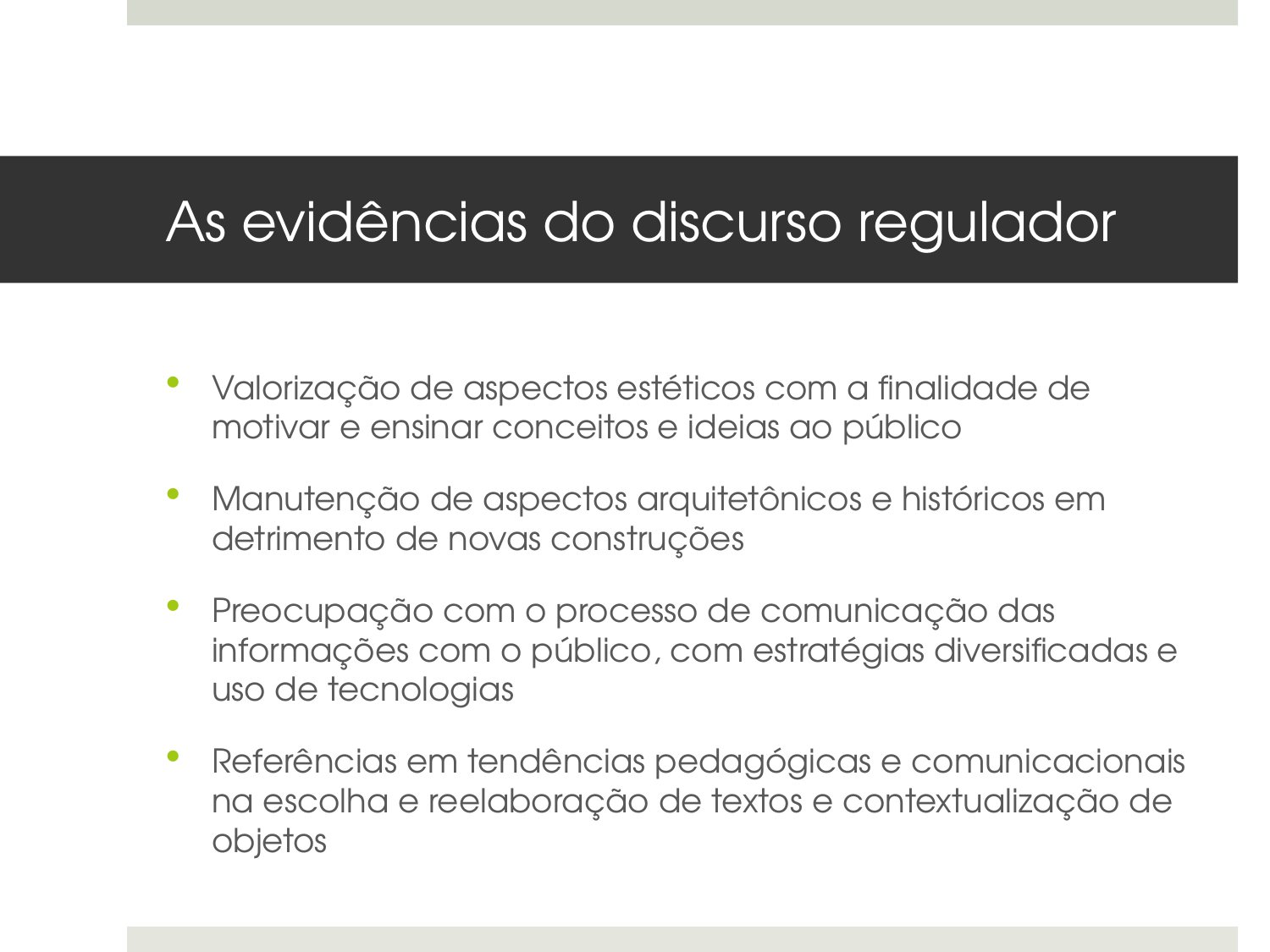

# As evidências do discurso regulador
Valorização de aspectos estéticos com a finalidade de motivar e ensinar conceitos e ideias ao público
Manutenção de aspectos arquitetônicos e históricos em detrimento de novas construções
Preocupação com o processo de comunicação das informações com o público, com estratégias diversificadas e uso de tecnologias
Referências em tendências pedagógicas e comunicacionais na escolha e reelaboração de textos e contextualização de objetos